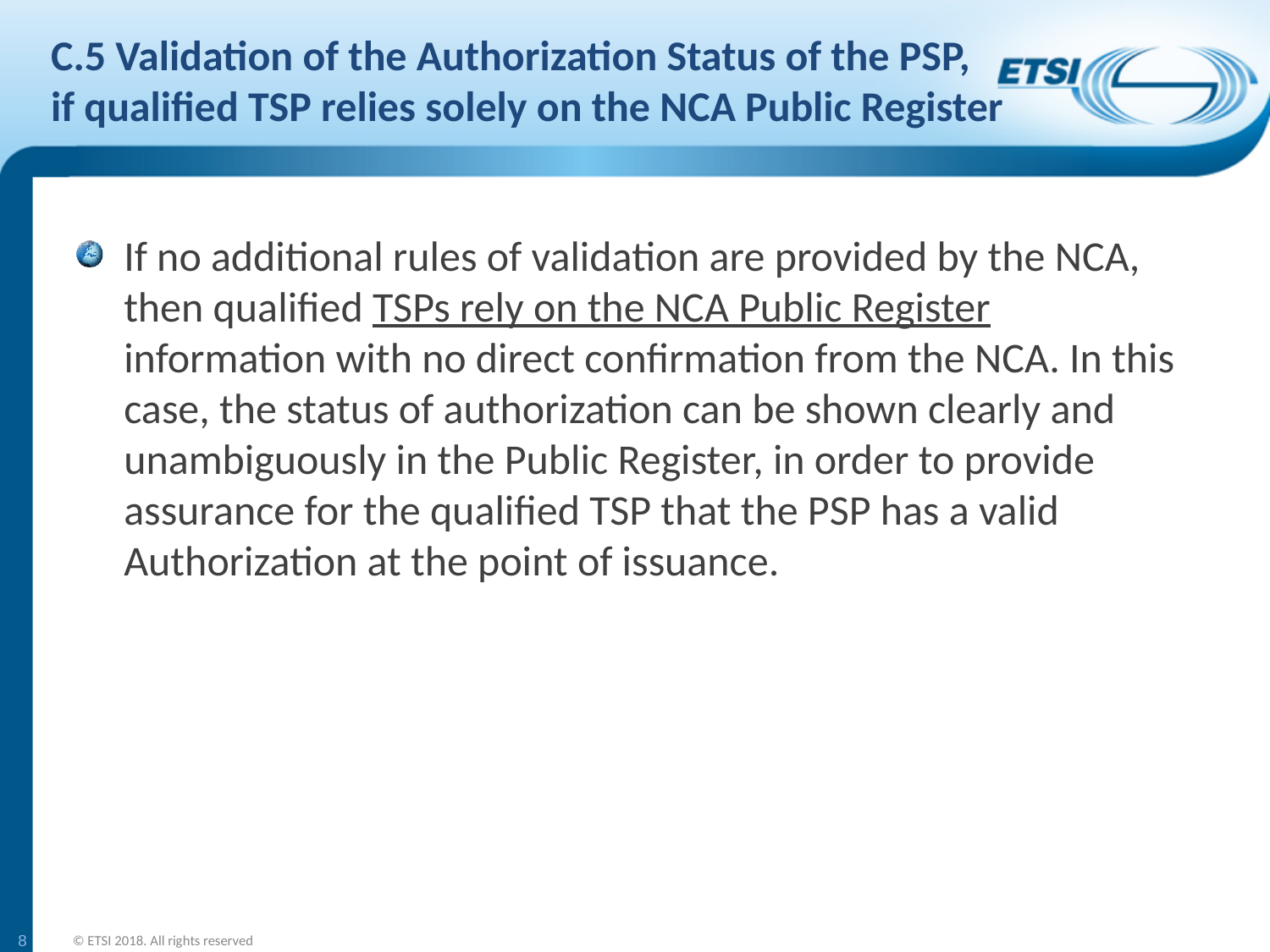

# C.5 Validation of the Authorization Status of the PSP, if qualified TSP relies solely on the NCA Public Register
If no additional rules of validation are provided by the NCA, then qualified TSPs rely on the NCA Public Register information with no direct confirmation from the NCA. In this case, the status of authorization can be shown clearly and unambiguously in the Public Register, in order to provide assurance for the qualified TSP that the PSP has a valid Authorization at the point of issuance.

8
© ETSI 2018. All rights reserved